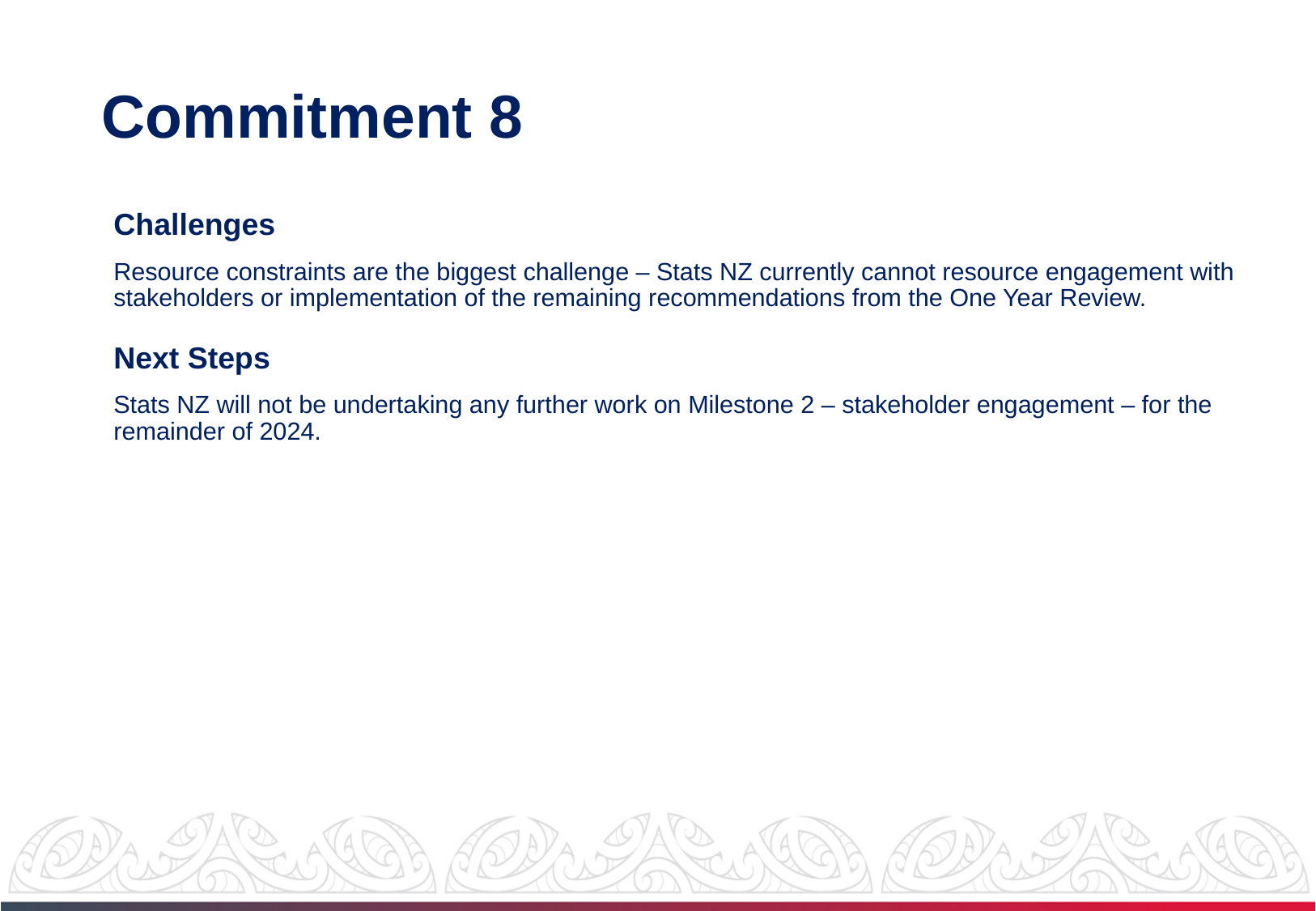

# Commitment 8
Challenges
Resource constraints are the biggest challenge – Stats NZ currently cannot resource engagement with stakeholders or implementation of the remaining recommendations from the One Year Review.
Next Steps
Stats NZ will not be undertaking any further work on Milestone 2 – stakeholder engagement – for the remainder of 2024.